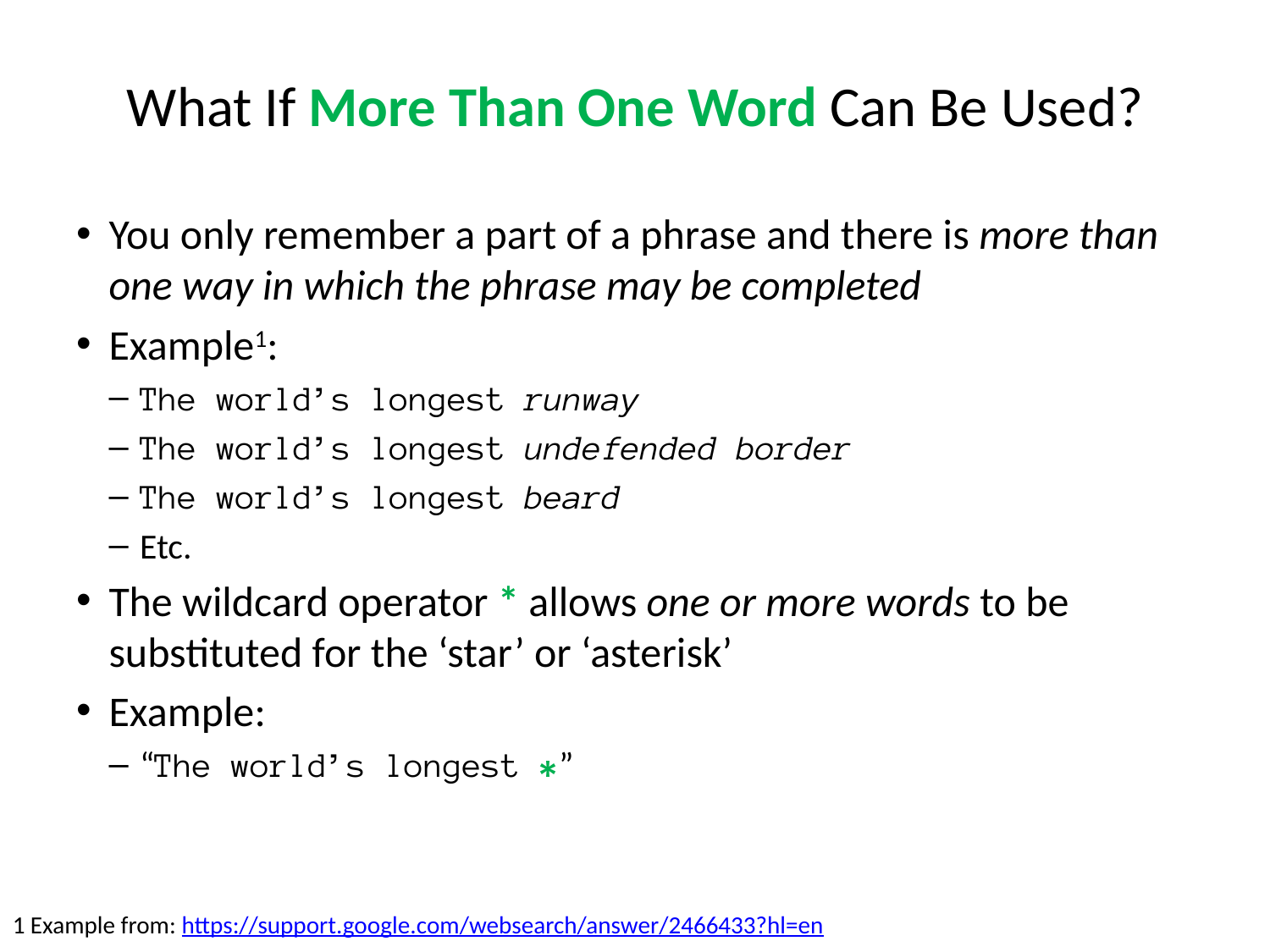

# What If More Than One Word Can Be Used?
You only remember a part of a phrase and there is more than one way in which the phrase may be completed
Example1:
The world’s longest runway
The world’s longest undefended border
The world’s longest beard
Etc.
The wildcard operator * allows one or more words to be substituted for the ‘star’ or ‘asterisk’
Example:
“The world’s longest *”
1 Example from: https://support.google.com/websearch/answer/2466433?hl=en